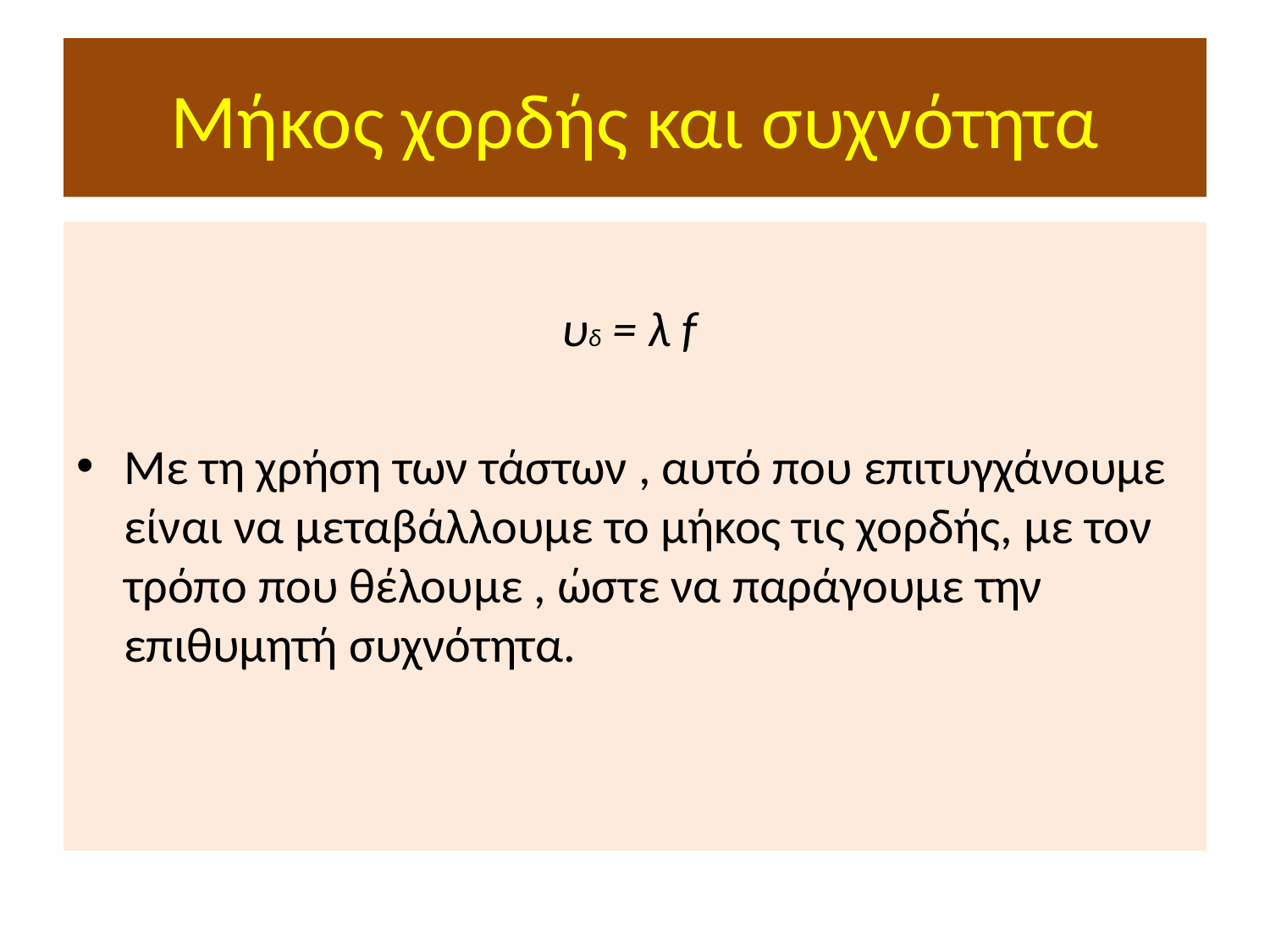

# Μήκος χορδής και συχνότητα

υδ = λ f

Με τη χρήση των τάστων , αυτό που επιτυγχάνουμε είναι να μεταβάλλουμε το μήκος τις χορδής, με τον τρόπο που θέλουμε , ώστε να παράγουμε την επιθυμητή συχνότητα.